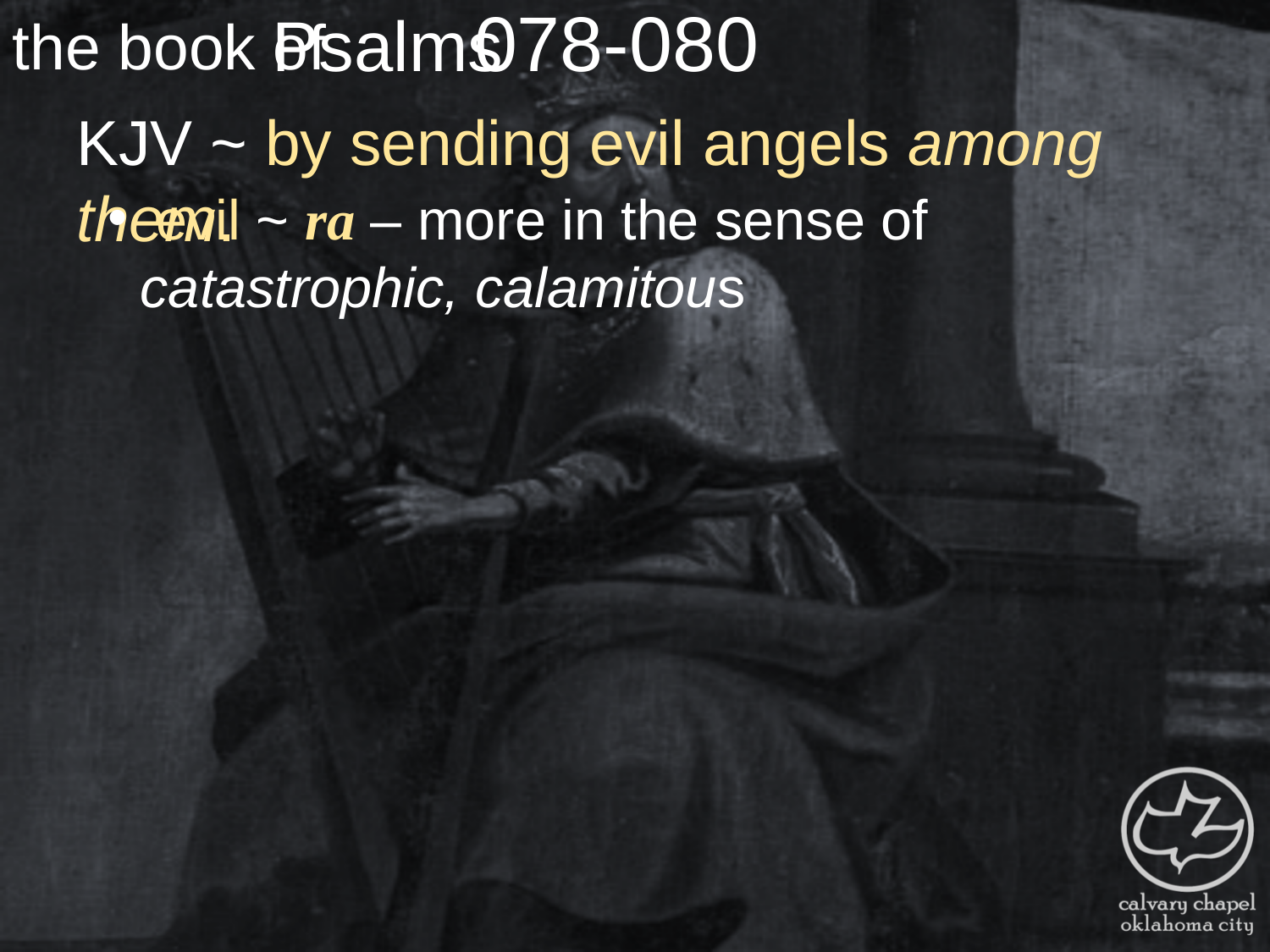

the book of
078-080
Psalms
KJV ~ by sending evil angels among them.
 evil ~ ra – more in the sense of catastrophic, calamitous